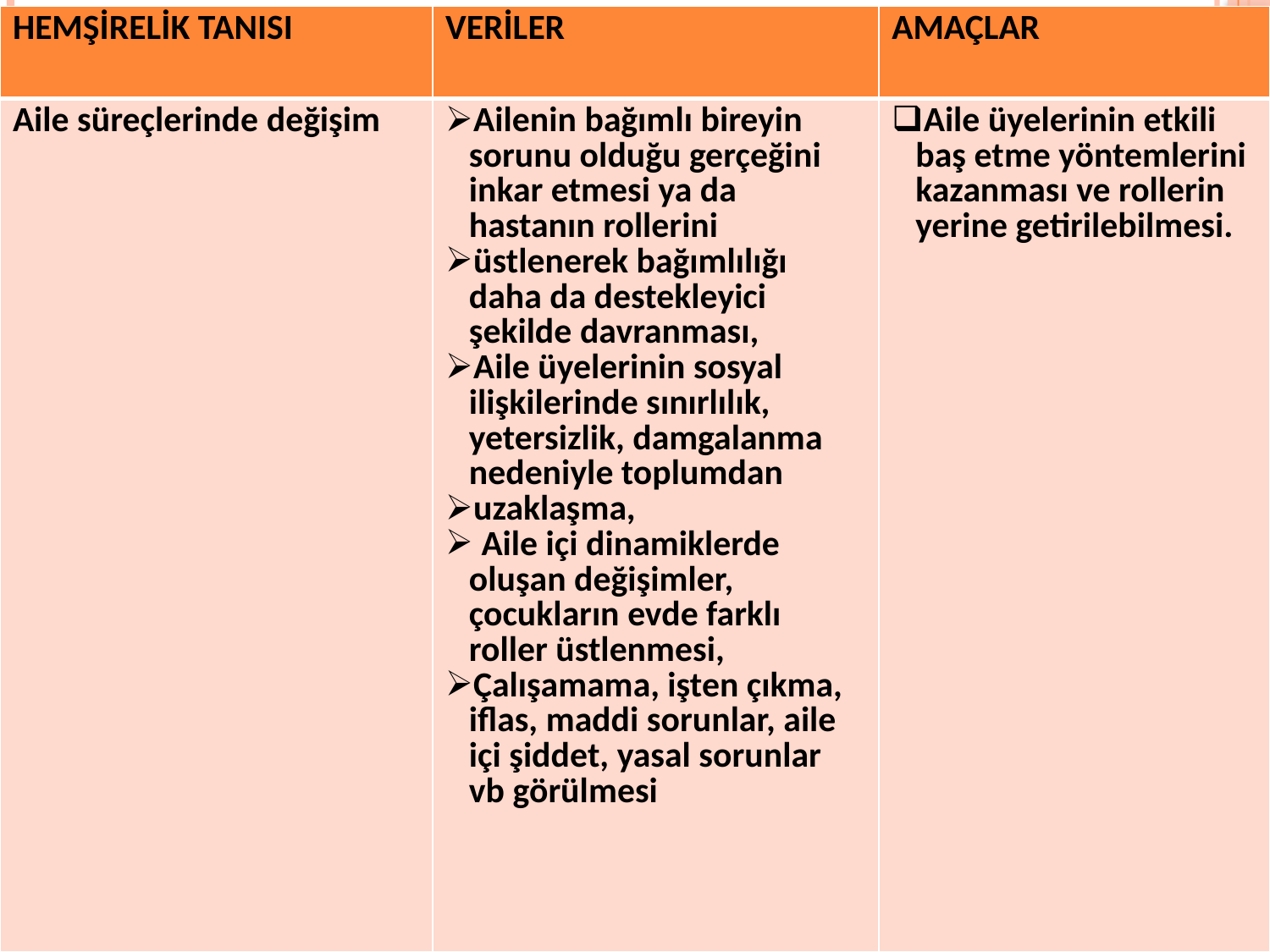

| HEMŞİRELİK TANISI | VERİLER | AMAÇLAR |
| --- | --- | --- |
| Aile süreçlerinde değişim | Ailenin bağımlı bireyin sorunu olduğu gerçeğini inkar etmesi ya da hastanın rollerini üstlenerek bağımlılığı daha da destekleyici şekilde davranması, Aile üyelerinin sosyal ilişkilerinde sınırlılık, yetersizlik, damgalanma nedeniyle toplumdan uzaklaşma, Aile içi dinamiklerde oluşan değişimler, çocukların evde farklı roller üstlenmesi, Çalışamama, işten çıkma, iflas, maddi sorunlar, aile içi şiddet, yasal sorunlar vb görülmesi | Aile üyelerinin etkili baş etme yöntemlerini kazanması ve rollerin yerine getirilebilmesi. |